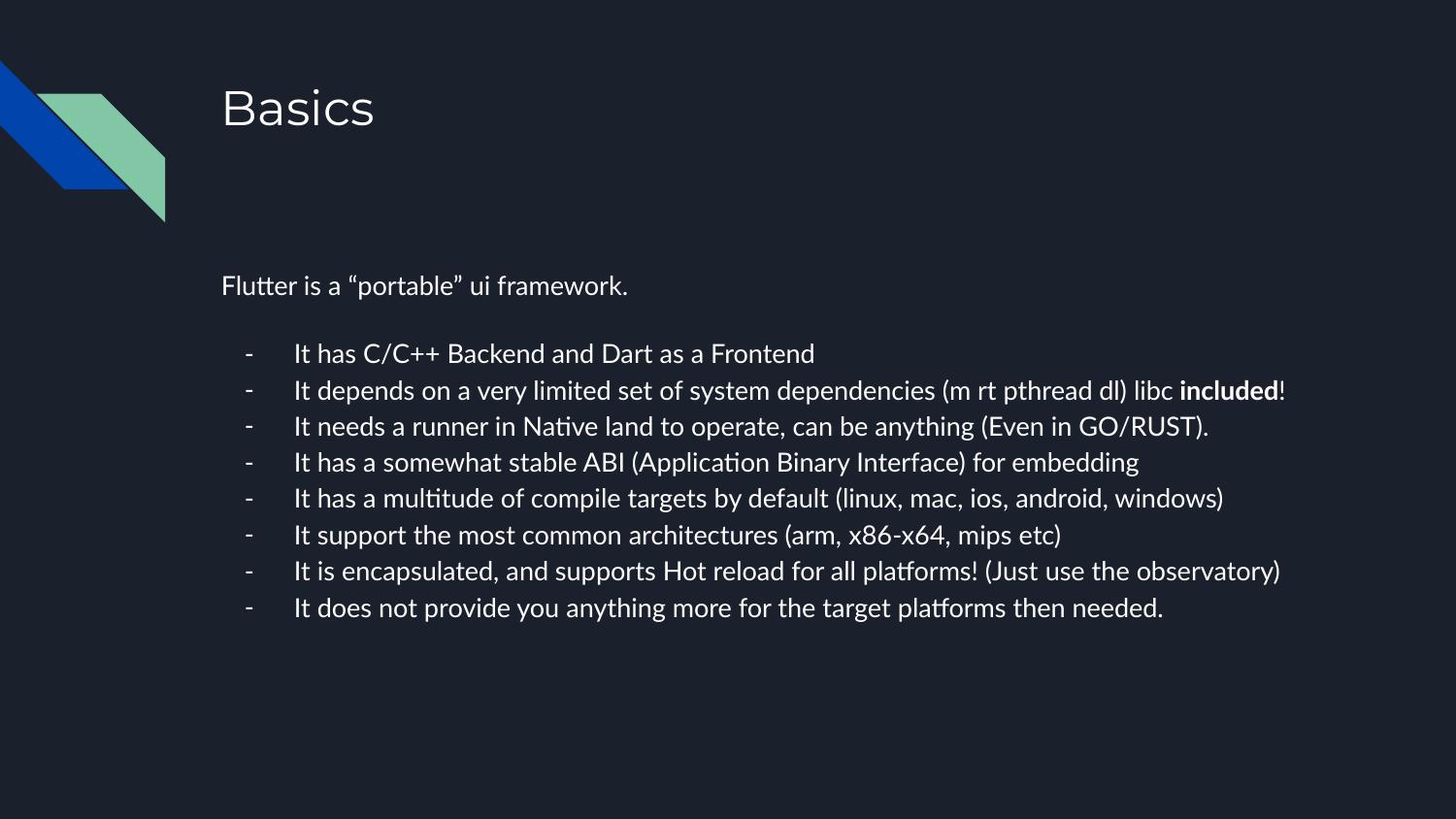

# Basics
Flutter is a “portable” ui framework.
It has C/C++ Backend and Dart as a Frontend
It depends on a very limited set of system dependencies (m rt pthread dl) libc included!
It needs a runner in Native land to operate, can be anything (Even in GO/RUST).
It has a somewhat stable ABI (Application Binary Interface) for embedding
It has a multitude of compile targets by default (linux, mac, ios, android, windows)
It support the most common architectures (arm, x86-x64, mips etc)
It is encapsulated, and supports Hot reload for all platforms! (Just use the observatory)
It does not provide you anything more for the target platforms then needed.